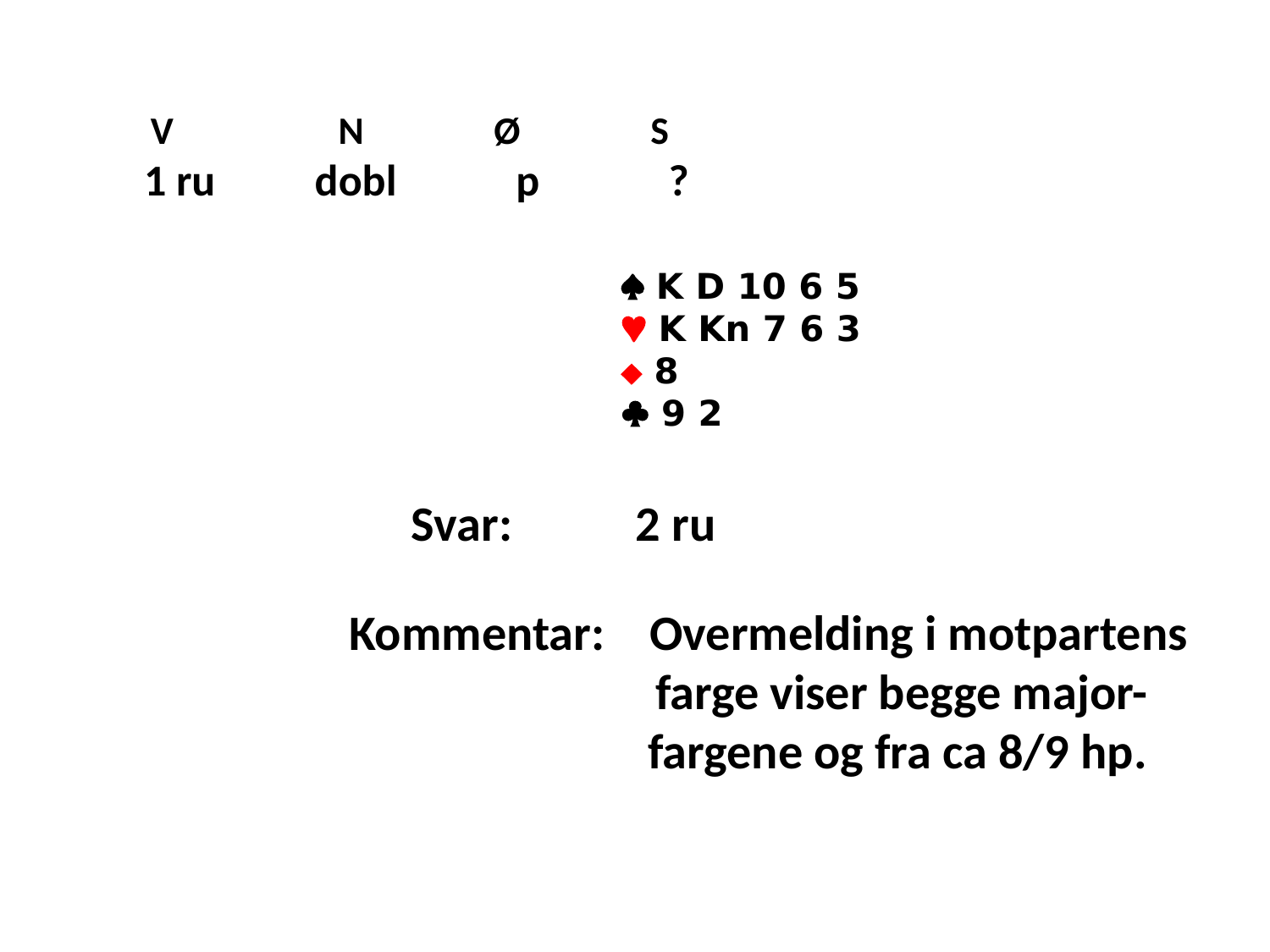

V                   N               Ø               S
     1 ru          dobl            p             ?
♠ K D 10 6 5
♥ K Kn 7 6 3
♦ 8
♣ 9 2

Svar:           2 ru

Kommentar:    Overmelding i motpartens
	                farge viser begge major-
		    fargene og fra ca 8/9 hp.